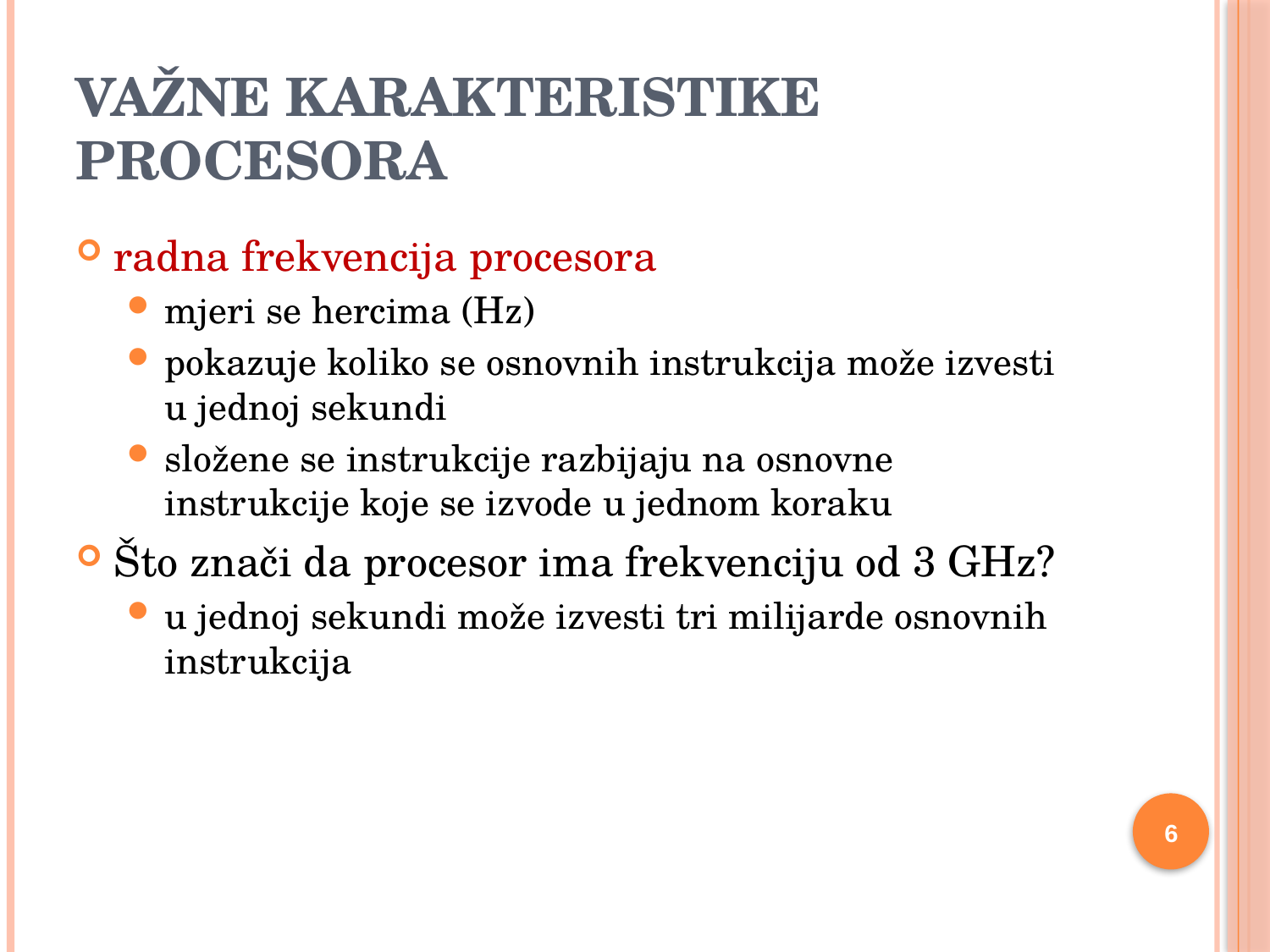

# Važne karakteristike procesora
radna frekvencija procesora
mjeri se hercima (Hz)
pokazuje koliko se osnovnih instrukcija može izvesti u jednoj sekundi
složene se instrukcije razbijaju na osnovne instrukcije koje se izvode u jednom koraku
Što znači da procesor ima frekvenciju od 3 GHz?
u jednoj sekundi može izvesti tri milijarde osnovnih instrukcija

6